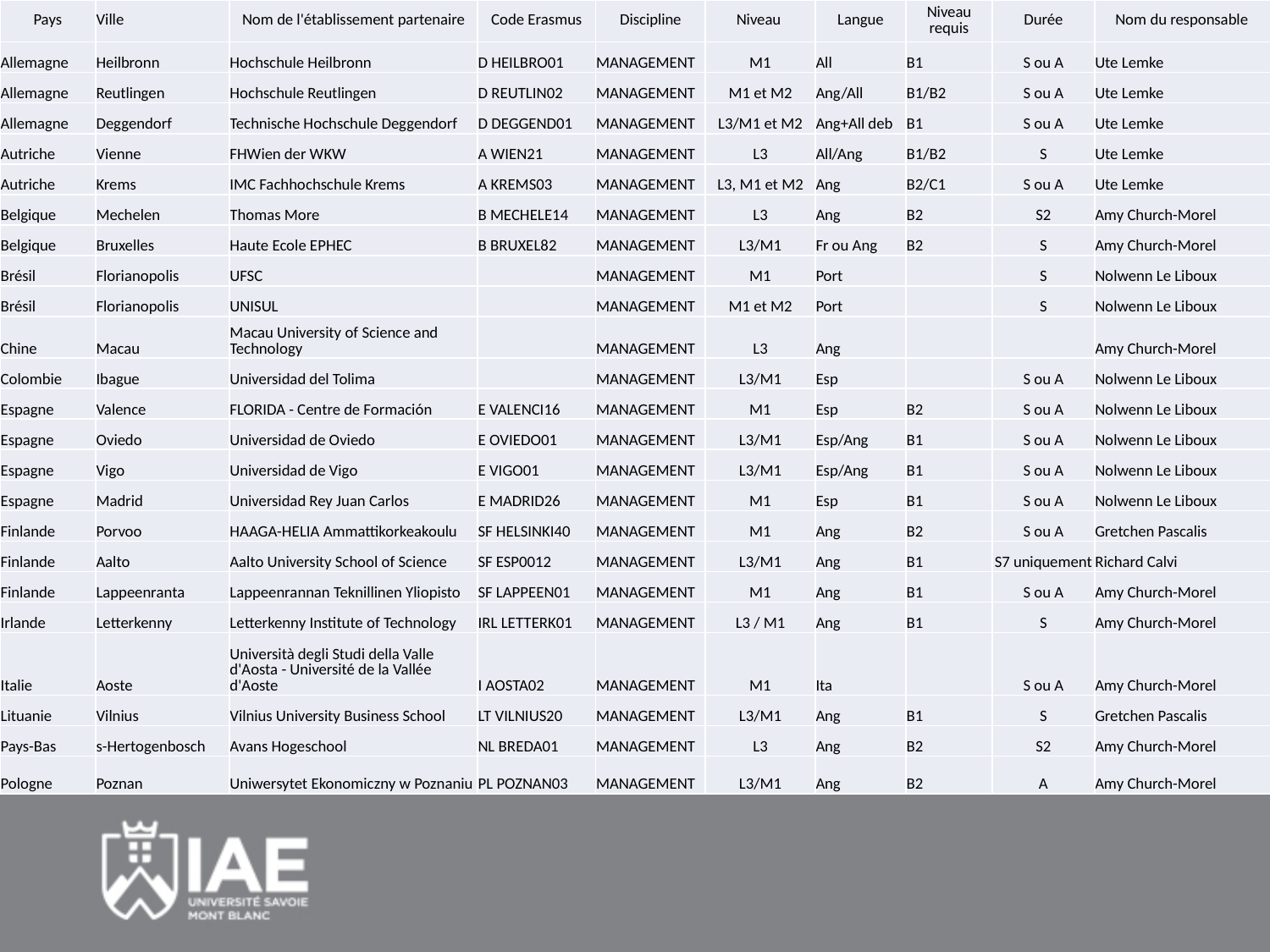

| Pays | Ville | Nom de l'établissement partenaire | Code Erasmus | Discipline | Niveau | Langue | Niveau requis | Durée | Nom du responsable |
| --- | --- | --- | --- | --- | --- | --- | --- | --- | --- |
| Allemagne | Heilbronn | Hochschule Heilbronn | D HEILBRO01 | MANAGEMENT | M1 | All | B1 | S ou A | Ute Lemke |
| Allemagne | Reutlingen | Hochschule Reutlingen | D REUTLIN02 | MANAGEMENT | M1 et M2 | Ang/All | B1/B2 | S ou A | Ute Lemke |
| Allemagne | Deggendorf | Technische Hochschule Deggendorf | D DEGGEND01 | MANAGEMENT | L3/M1 et M2 | Ang+All deb | B1 | S ou A | Ute Lemke |
| Autriche | Vienne | FHWien der WKW | A WIEN21 | MANAGEMENT | L3 | All/Ang | B1/B2 | S | Ute Lemke |
| Autriche | Krems | IMC Fachhochschule Krems | A KREMS03 | MANAGEMENT | L3, M1 et M2 | Ang | B2/C1 | S ou A | Ute Lemke |
| Belgique | Mechelen | Thomas More | B MECHELE14 | MANAGEMENT | L3 | Ang | B2 | S2 | Amy Church-Morel |
| Belgique | Bruxelles | Haute Ecole EPHEC | B BRUXEL82 | MANAGEMENT | L3/M1 | Fr ou Ang | B2 | S | Amy Church-Morel |
| Brésil | Florianopolis | UFSC |  | MANAGEMENT | M1 | Port |  | S | Nolwenn Le Liboux |
| Brésil | Florianopolis | UNISUL |  | MANAGEMENT | M1 et M2 | Port |  | S | Nolwenn Le Liboux |
| Chine | Macau | Macau University of Science and Technology |  | MANAGEMENT | L3 | Ang |  |  | Amy Church-Morel |
| Colombie | Ibague | Universidad del Tolima |  | MANAGEMENT | L3/M1 | Esp |  | S ou A | Nolwenn Le Liboux |
| Espagne | Valence | FLORIDA - Centre de Formación | E VALENCI16 | MANAGEMENT | M1 | Esp | B2 | S ou A | Nolwenn Le Liboux |
| Espagne | Oviedo | Universidad de Oviedo | E OVIEDO01 | MANAGEMENT | L3/M1 | Esp/Ang | B1 | S ou A | Nolwenn Le Liboux |
| Espagne | Vigo | Universidad de Vigo | E VIGO01 | MANAGEMENT | L3/M1 | Esp/Ang | B1 | S ou A | Nolwenn Le Liboux |
| Espagne | Madrid | Universidad Rey Juan Carlos | E MADRID26 | MANAGEMENT | M1 | Esp | B1 | S ou A | Nolwenn Le Liboux |
| Finlande | Porvoo | HAAGA-HELIA Ammattikorkeakoulu | SF HELSINKI40 | MANAGEMENT | M1 | Ang | B2 | S ou A | Gretchen Pascalis |
| Finlande | Aalto | Aalto University School of Science | SF ESP0012 | MANAGEMENT | L3/M1 | Ang | B1 | S7 uniquement | Richard Calvi |
| Finlande | Lappeenranta | Lappeenrannan Teknillinen Yliopisto | SF LAPPEEN01 | MANAGEMENT | M1 | Ang | B1 | S ou A | Amy Church-Morel |
| Irlande | Letterkenny | Letterkenny Institute of Technology | IRL LETTERK01 | MANAGEMENT | L3 / M1 | Ang | B1 | S | Amy Church-Morel |
| Italie | Aoste | Università degli Studi della Valle d'Aosta - Université de la Vallée d'Aoste | I AOSTA02 | MANAGEMENT | M1 | Ita |  | S ou A | Amy Church-Morel |
| Lituanie | Vilnius | Vilnius University Business School | LT VILNIUS20 | MANAGEMENT | L3/M1 | Ang | B1 | S | Gretchen Pascalis |
| Pays-Bas | s-Hertogenbosch | Avans Hogeschool | NL BREDA01 | MANAGEMENT | L3 | Ang | B2 | S2 | Amy Church-Morel |
| Pologne | Poznan | Uniwersytet Ekonomiczny w Poznaniu | PL POZNAN03 | MANAGEMENT | L3/M1 | Ang | B2 | A | Amy Church-Morel |